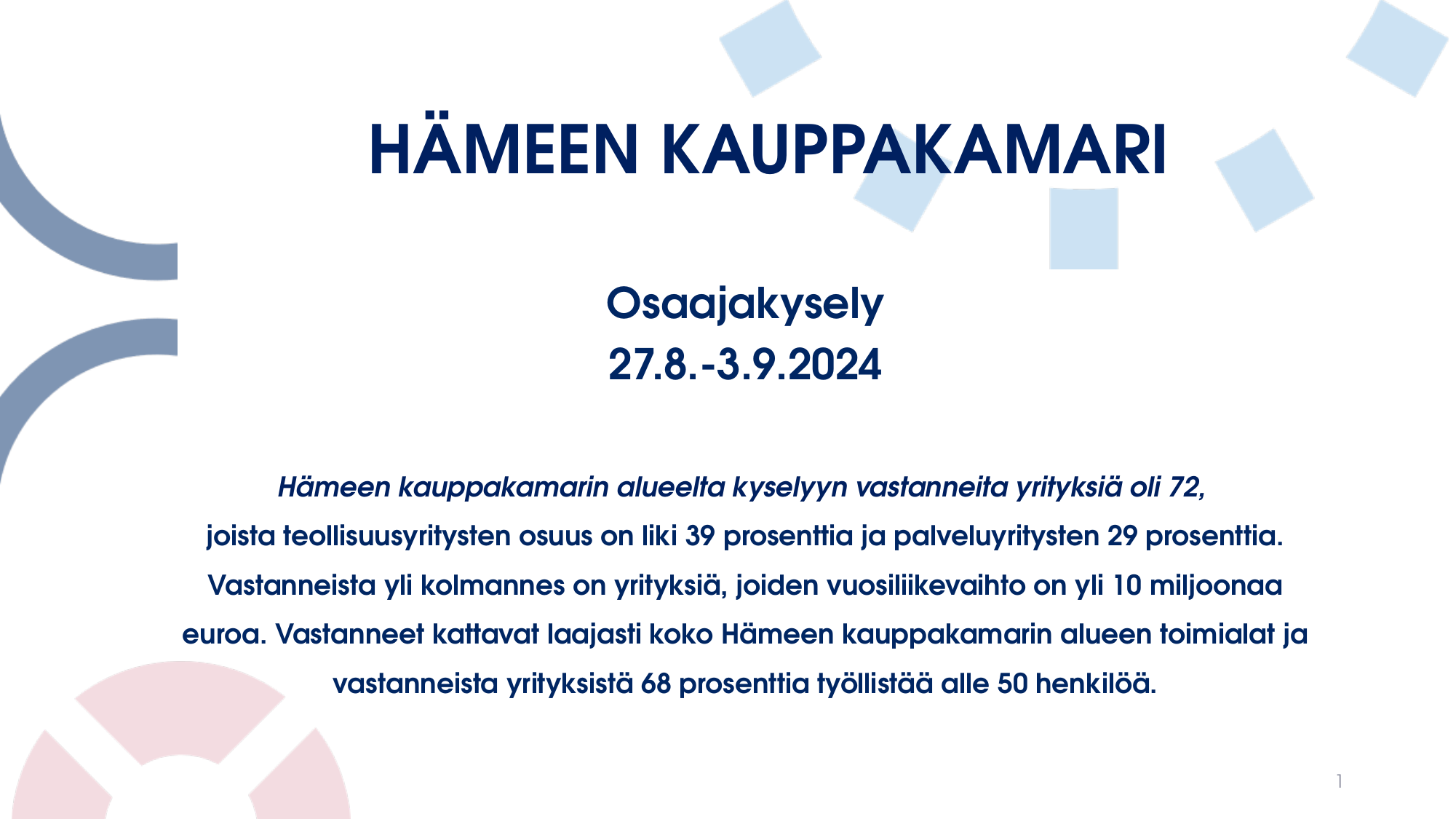

# HÄMEEN KAUPPAKAMARI

Osaajakysely
27.8.-3.9.2024
Hämeen kauppakamarin alueelta kyselyyn vastanneita yrityksiä oli 72,
joista teollisuusyritysten osuus on liki 39 prosenttia ja palveluyritysten 29 prosenttia. Vastanneista yli kolmannes on yrityksiä, joiden vuosiliikevaihto on yli 10 miljoonaa euroa. Vastanneet kattavat laajasti koko Hämeen kauppakamarin alueen toimialat ja vastanneista yrityksistä 68 prosenttia työllistää alle 50 henkilöä.

1